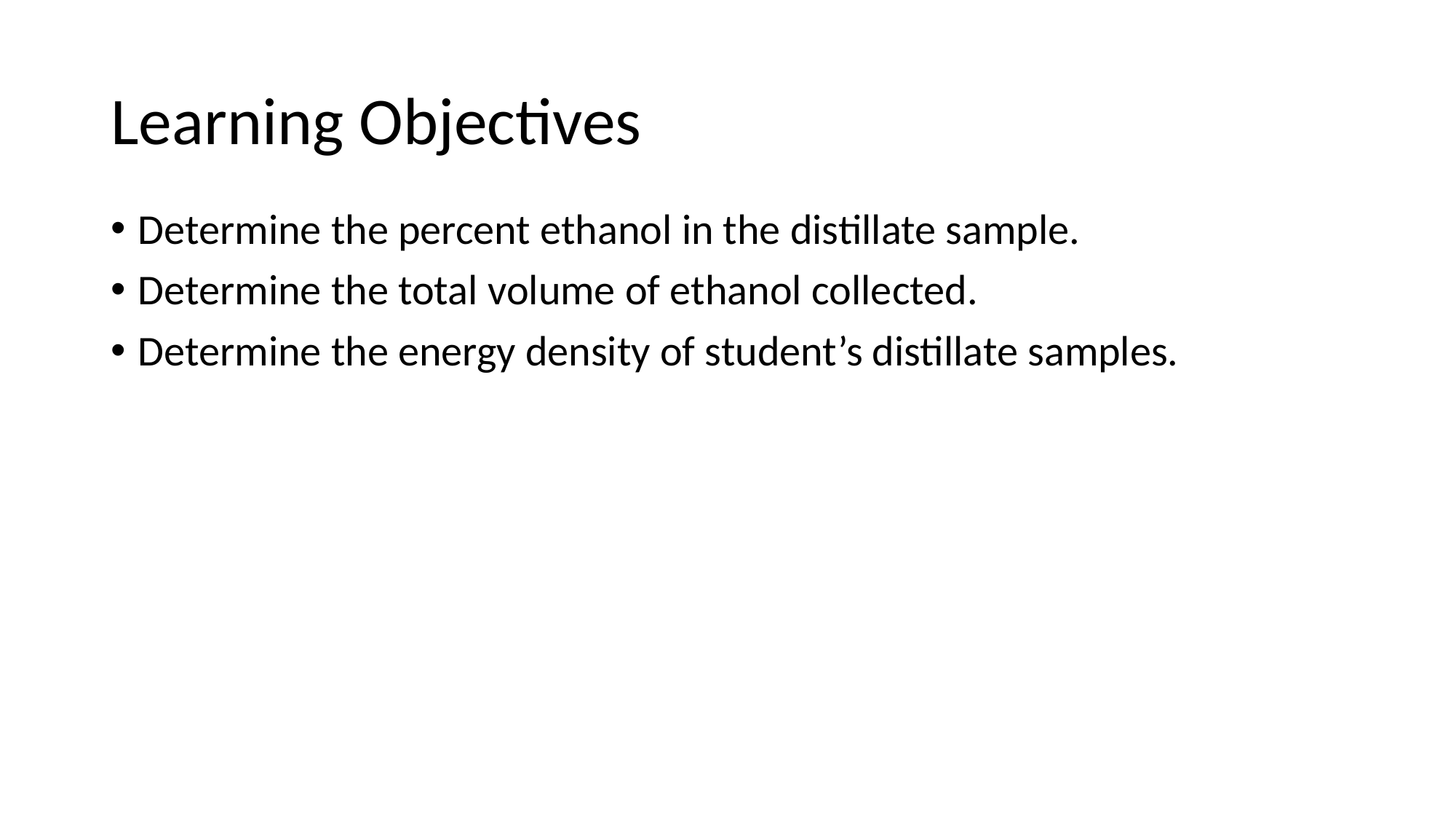

# Learning Objectives
Determine the percent ethanol in the distillate sample.
Determine the total volume of ethanol collected.
Determine the energy density of student’s distillate samples.